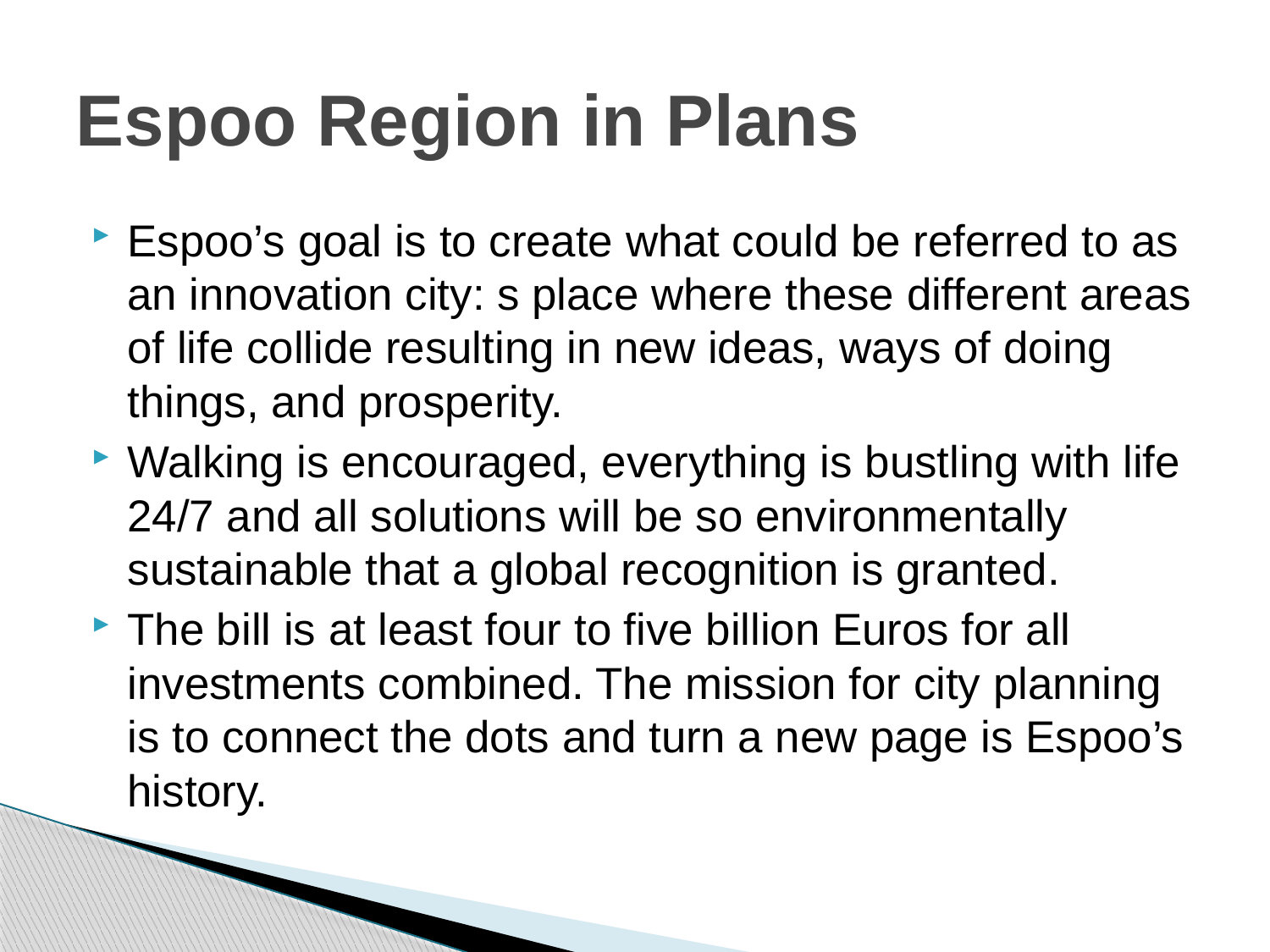

# Espoo Region in Plans
Espoo’s goal is to create what could be referred to as an innovation city: s place where these different areas of life collide resulting in new ideas, ways of doing things, and prosperity.
Walking is encouraged, everything is bustling with life 24/7 and all solutions will be so environmentally sustainable that a global recognition is granted.
The bill is at least four to five billion Euros for all investments combined. The mission for city planning is to connect the dots and turn a new page is Espoo’s history.